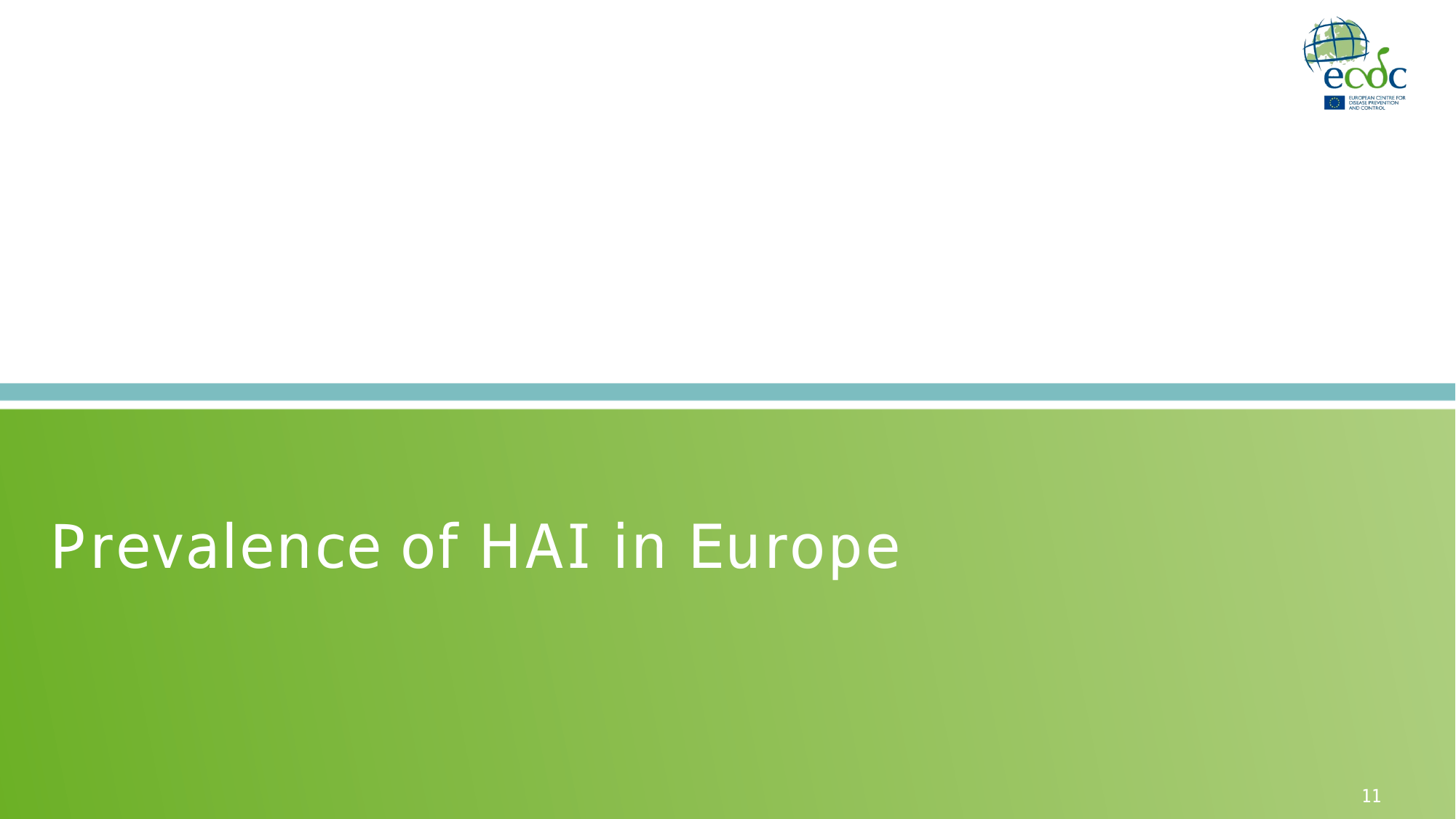

# Prevalence of HAI in Europe
11